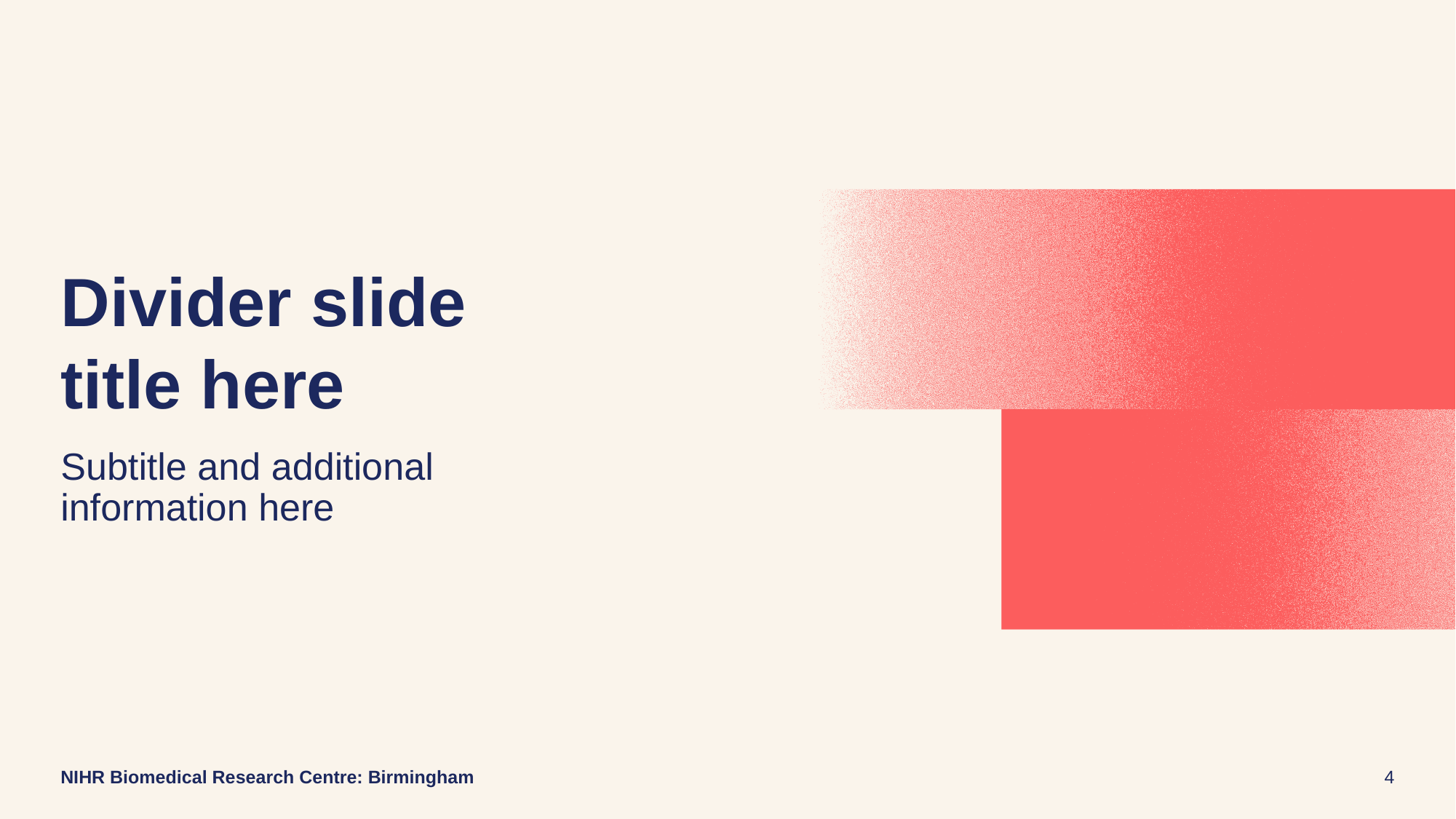

# Divider slide title here
Subtitle and additional
information here
4